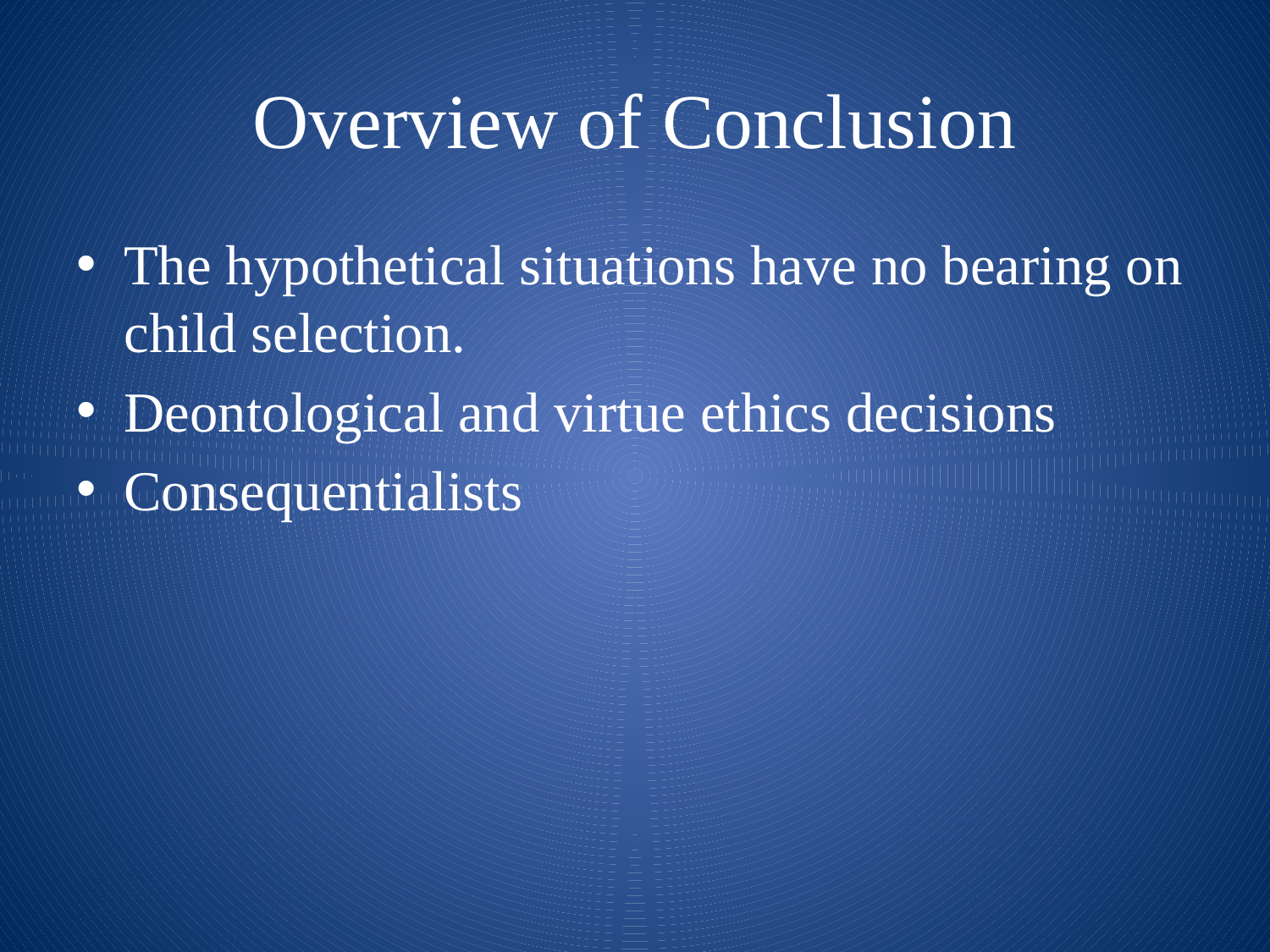

# Overview of Conclusion
The hypothetical situations have no bearing on child selection.
Deontological and virtue ethics decisions
Consequentialists